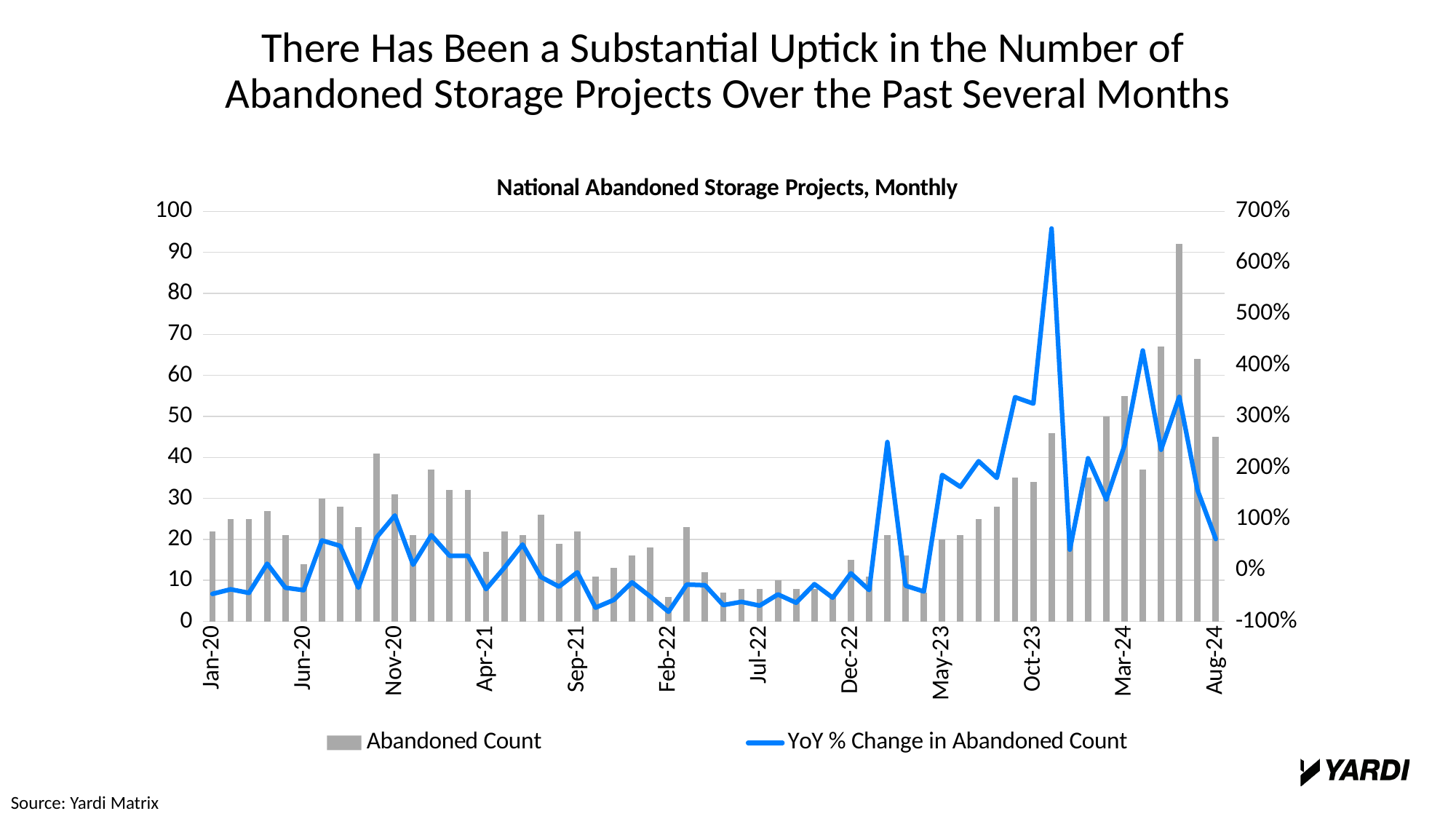

There Has Been a Substantial Uptick in the Number of
Abandoned Storage Projects Over the Past Several Months

### Chart: National Abandoned Storage Projects, Monthly

| Category | Abandoned Count | YoY % Change in Abandoned Count |
|---|---|---|
| 43831 | 22.0 | -0.4634146341463415 |
| 43862 | 25.0 | -0.375 |
| 43891 | 25.0 | -0.4444444444444444 |
| 43922 | 27.0 | 0.125 |
| 43952 | 21.0 | -0.34375 |
| 43983 | 14.0 | -0.391304347826087 |
| 44013 | 30.0 | 0.5789473684210527 |
| 44044 | 28.0 | 0.47368421052631576 |
| 44075 | 23.0 | -0.34285714285714286 |
| 44105 | 41.0 | 0.64 |
| 44136 | 31.0 | 1.0666666666666667 |
| 44166 | 21.0 | 0.10526315789473684 |
| 44197 | 37.0 | 0.6818181818181818 |
| 44228 | 32.0 | 0.28 |
| 44256 | 32.0 | 0.28 |
| 44287 | 17.0 | -0.37037037037037035 |
| 44317 | 22.0 | 0.047619047619047616 |
| 44348 | 21.0 | 0.5 |
| 44378 | 26.0 | -0.13333333333333333 |
| 44409 | 19.0 | -0.32142857142857145 |
| 44440 | 22.0 | -0.043478260869565216 |
| 44470 | 11.0 | -0.7317073170731707 |
| 44501 | 13.0 | -0.5806451612903226 |
| 44531 | 16.0 | -0.23809523809523808 |
| 44562 | 18.0 | -0.5135135135135135 |
| 44593 | 6.0 | -0.8125 |
| 44621 | 23.0 | -0.28125 |
| 44652 | 12.0 | -0.29411764705882354 |
| 44682 | 7.0 | -0.6818181818181818 |
| 44713 | 8.0 | -0.6190476190476191 |
| 44743 | 8.0 | -0.6923076923076923 |
| 44774 | 10.0 | -0.47368421052631576 |
| 44805 | 8.0 | -0.6363636363636364 |
| 44835 | 8.0 | -0.2727272727272727 |
| 44866 | 6.0 | -0.5384615384615384 |
| 44896 | 15.0 | -0.0625 |
| 44927 | 11.0 | -0.3888888888888889 |
| 44958 | 21.0 | 2.5 |
| 44986 | 16.0 | -0.30434782608695654 |
| 45017 | 7.0 | -0.4166666666666667 |
| 45047 | 20.0 | 1.8571428571428572 |
| 45078 | 21.0 | 1.625 |
| 45108 | 25.0 | 2.125 |
| 45139 | 28.0 | 1.8 |
| 45170 | 35.0 | 3.375 |
| 45200 | 34.0 | 3.25 |
| 45231 | 46.0 | 6.666666666666667 |
| 45261 | 21.0 | 0.4 |
| 45292 | 35.0 | 2.1818181818181817 |
| 45323 | 50.0 | 1.380952380952381 |
| 45352 | 55.0 | 2.4375 |
| 45383 | 37.0 | 4.285714285714286 |
| 45413 | 67.0 | 2.35 |
| 45444 | 92.0 | 3.380952380952381 |
| 45474 | 64.0 | 1.56 |
| 45505 | 45.0 | 0.6071428571428571 |
Source: Yardi Matrix